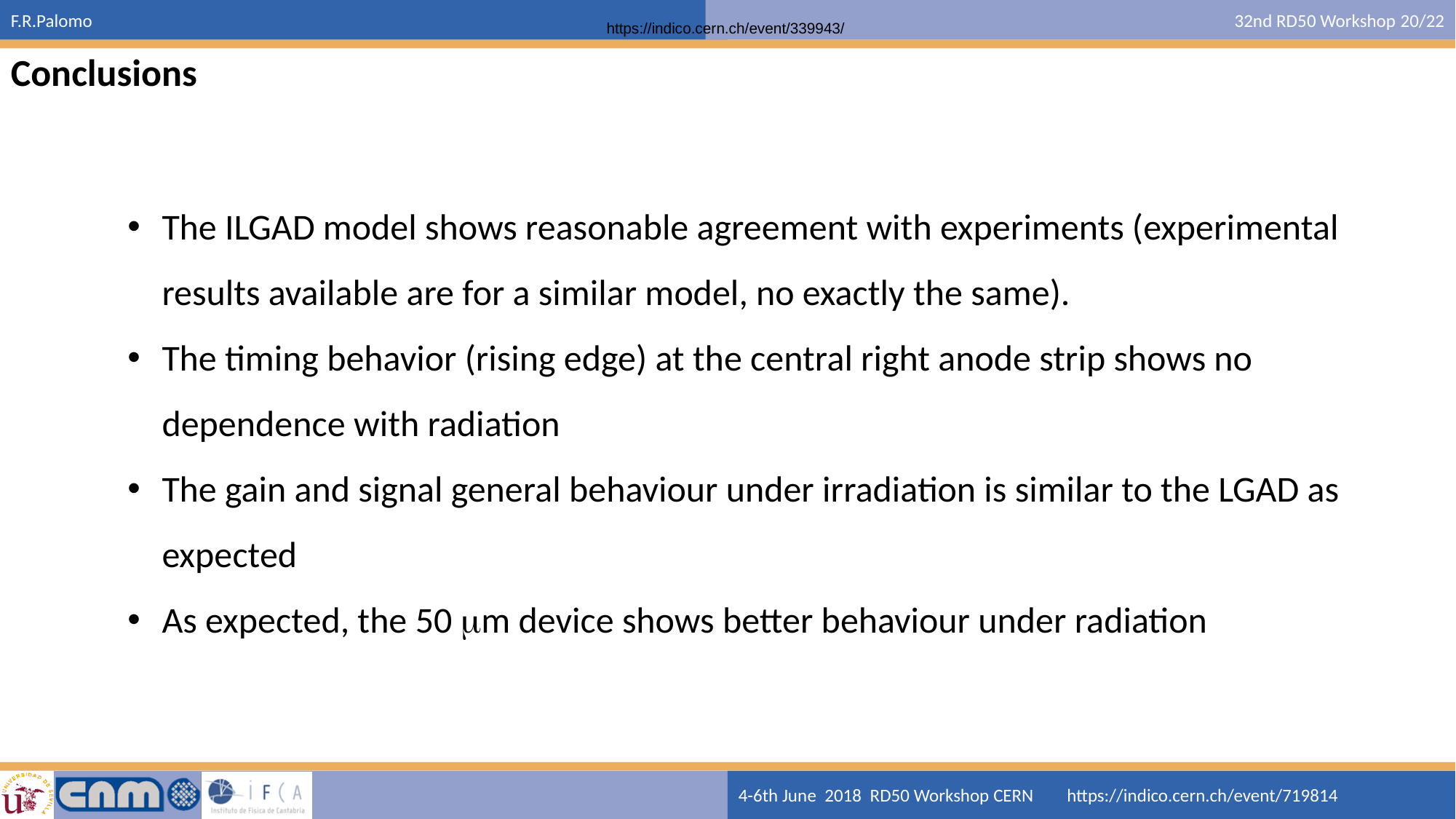

Conclusions
The ILGAD model shows reasonable agreement with experiments (experimental results available are for a similar model, no exactly the same).
The timing behavior (rising edge) at the central right anode strip shows no dependence with radiation
The gain and signal general behaviour under irradiation is similar to the LGAD as expected
As expected, the 50 μm device shows better behaviour under radiation